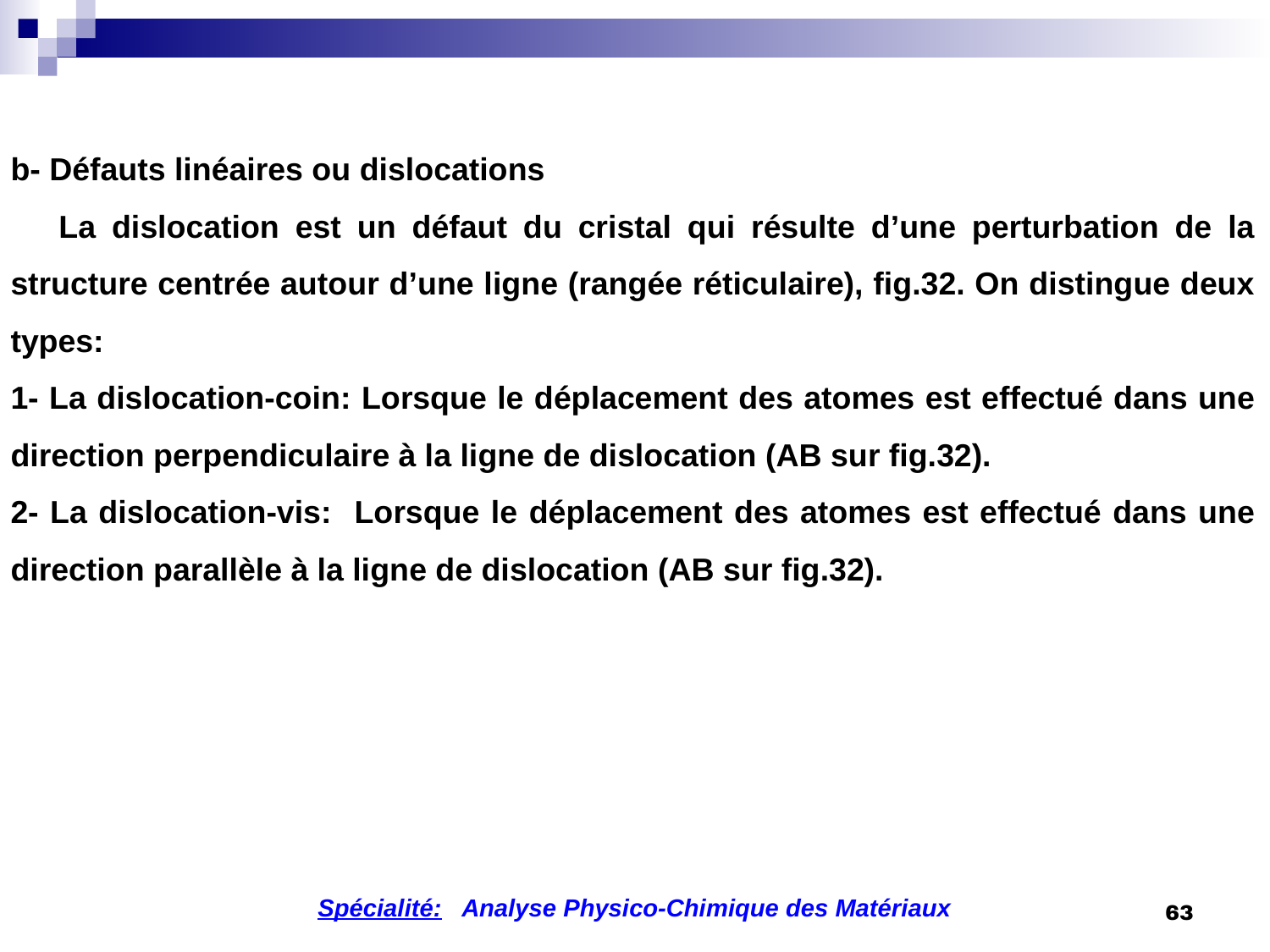

b- Défauts linéaires ou dislocations
   La dislocation est un défaut du cristal qui résulte d’une perturbation de la structure centrée autour d’une ligne (rangée réticulaire), fig.32. On distingue deux types:
1- La dislocation-coin: Lorsque le déplacement des atomes est effectué dans une direction perpendiculaire à la ligne de dislocation (AB sur fig.32).
2- La dislocation-vis:  Lorsque le déplacement des atomes est effectué dans une direction parallèle à la ligne de dislocation (AB sur fig.32).

63
Spécialité:   Analyse Physico-Chimique des Matériaux